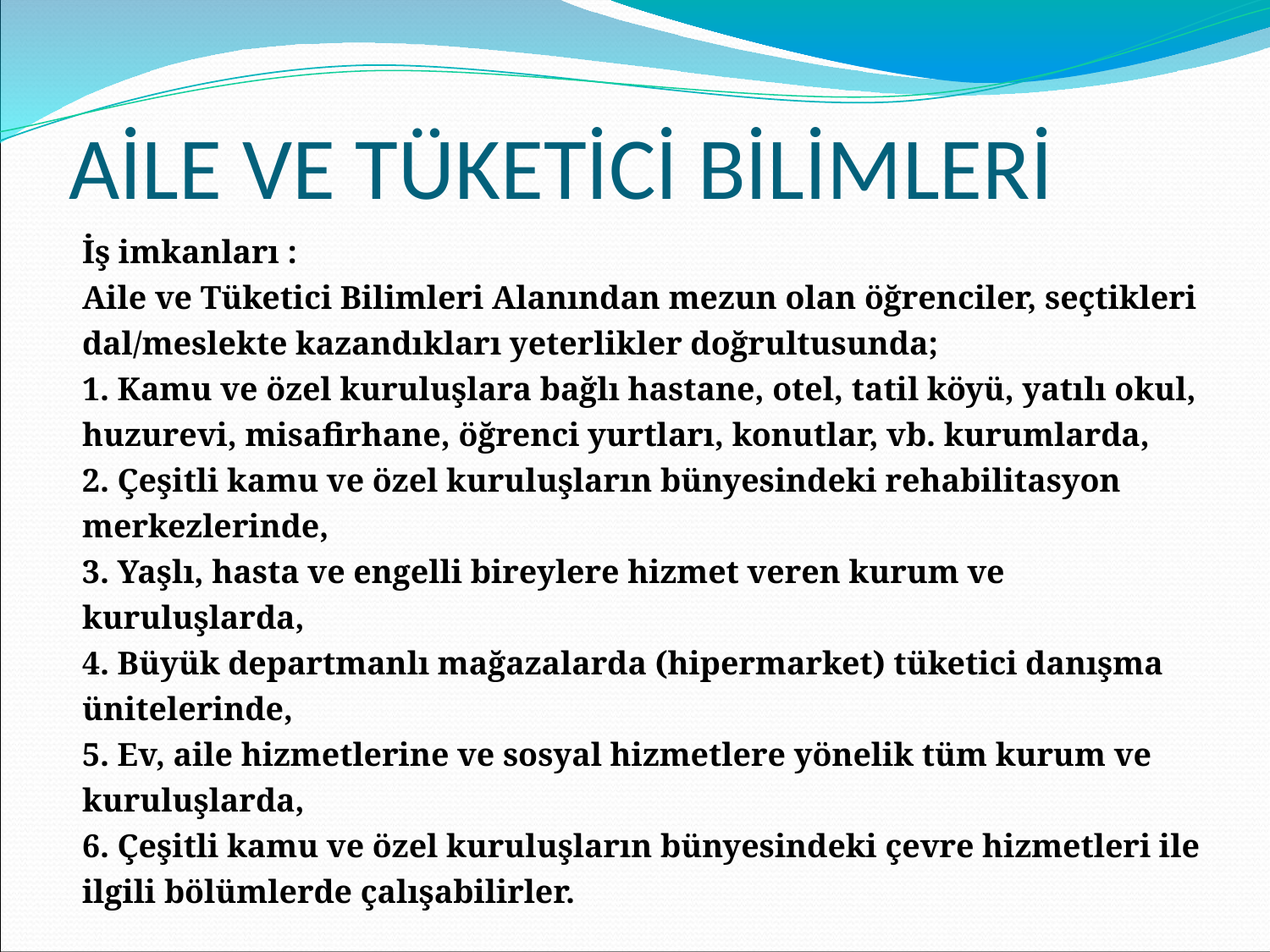

AİLE VE TÜKETİCİ BİLİMLERİ
İş imkanları :
Aile ve Tüketici Bilimleri Alanından mezun olan öğrenciler, seçtikleri dal/meslekte kazandıkları yeterlikler doğrultusunda;
1. Kamu ve özel kuruluşlara bağlı hastane, otel, tatil köyü, yatılı okul, huzurevi, misafirhane, öğrenci yurtları, konutlar, vb. kurumlarda,
2. Çeşitli kamu ve özel kuruluşların bünyesindeki rehabilitasyon merkezlerinde,
3. Yaşlı, hasta ve engelli bireylere hizmet veren kurum ve kuruluşlarda,
4. Büyük departmanlı mağazalarda (hipermarket) tüketici danışma ünitelerinde,
5. Ev, aile hizmetlerine ve sosyal hizmetlere yönelik tüm kurum ve kuruluşlarda,
6. Çeşitli kamu ve özel kuruluşların bünyesindeki çevre hizmetleri ile ilgili bölümlerde çalışabilirler.